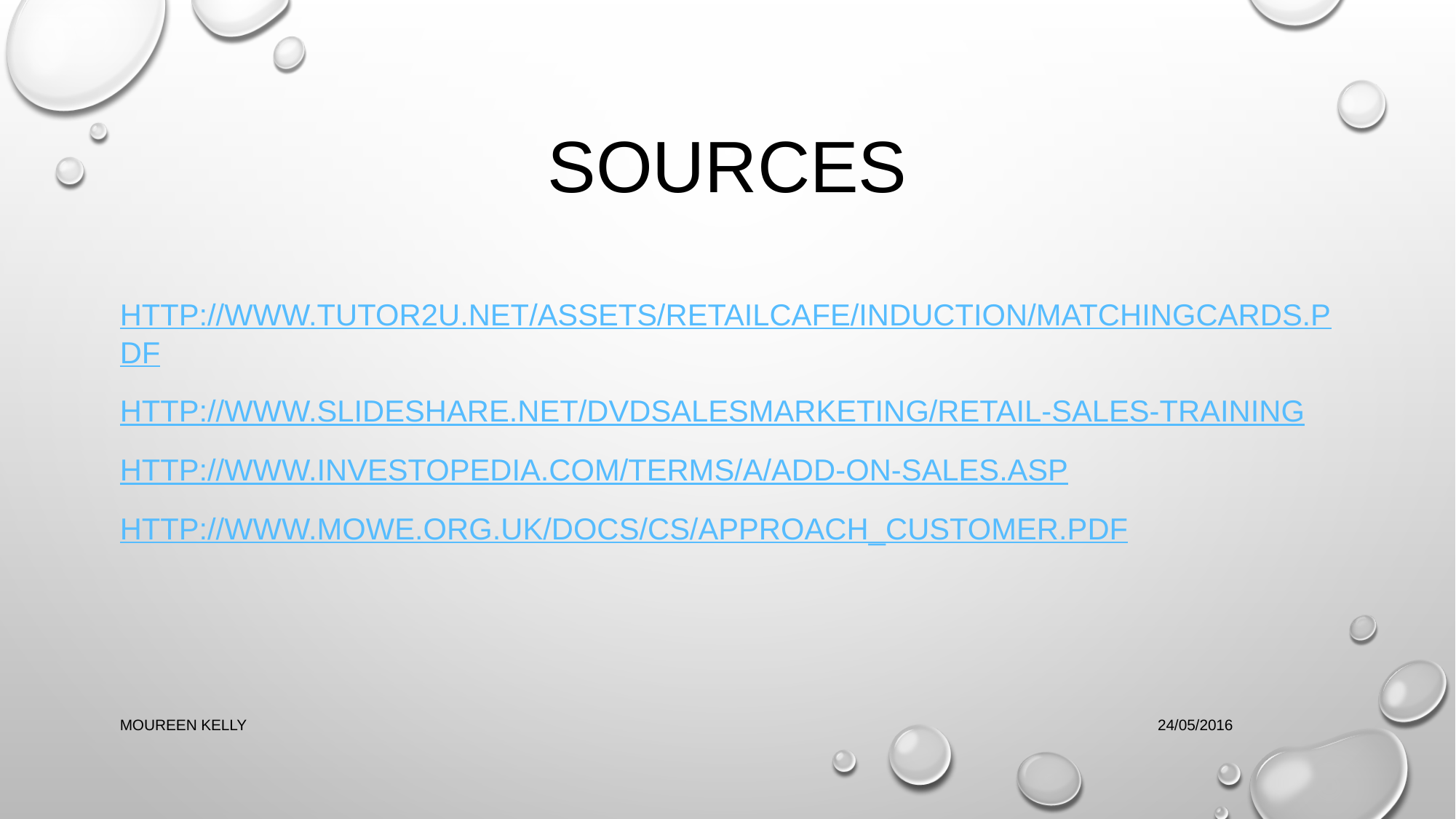

# SOURCES
http://www.tutor2u.net/assets/retailcafe/induction/matchingcards.pdf
http://www.slideshare.net/dvdsalesmarketing/retail-sales-training
http://www.investopedia.com/terms/a/add-on-sales.asp
http://www.mowe.org.uk/docs/cs/Approach_customer.pdf

MOUREEN KELLY
24/05/2016